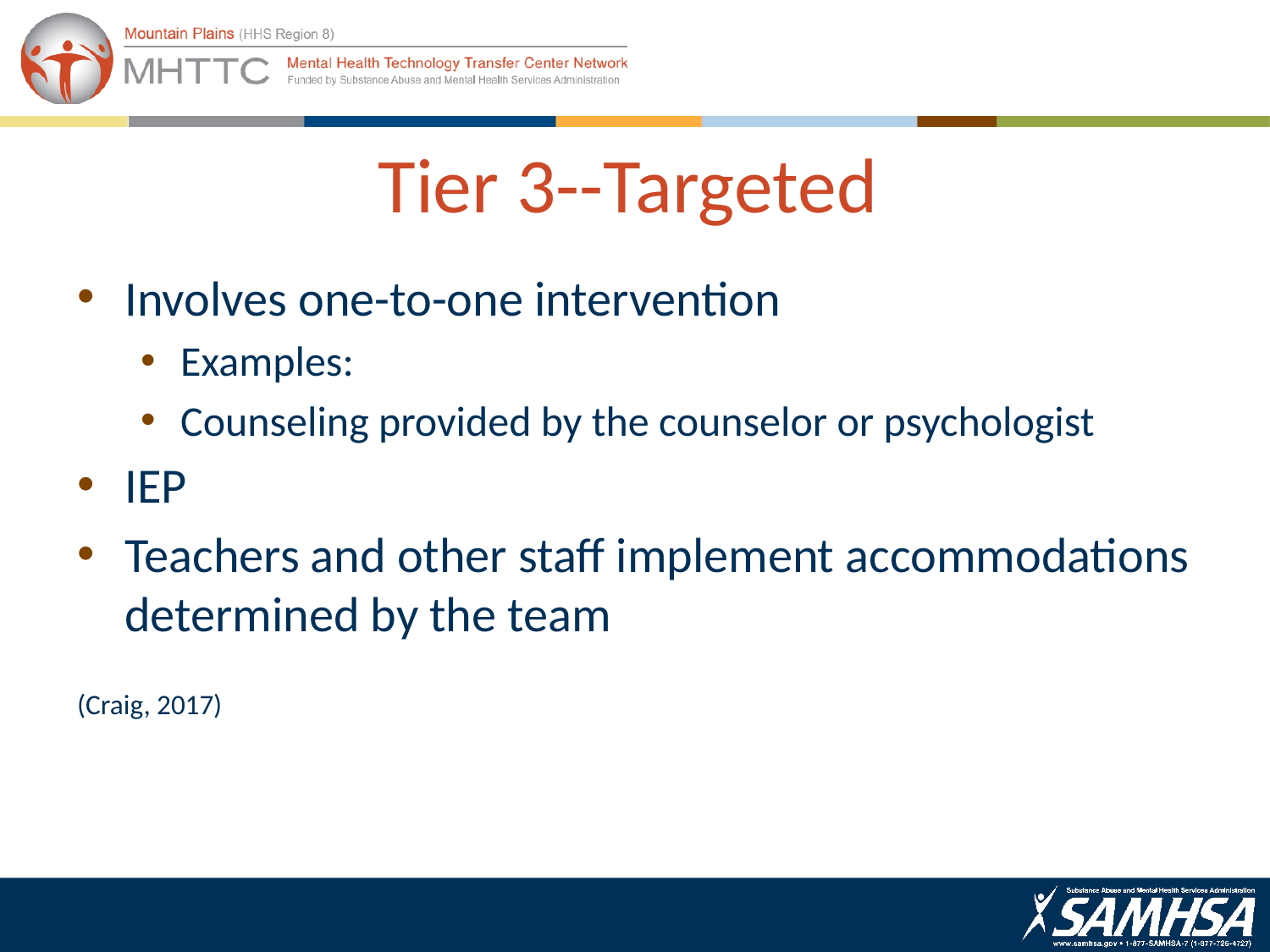

# Tier 3--Targeted
Involves one-to-one intervention
Examples:
Counseling provided by the counselor or psychologist
IEP
Teachers and other staff implement accommodations determined by the team

(Craig, 2017)